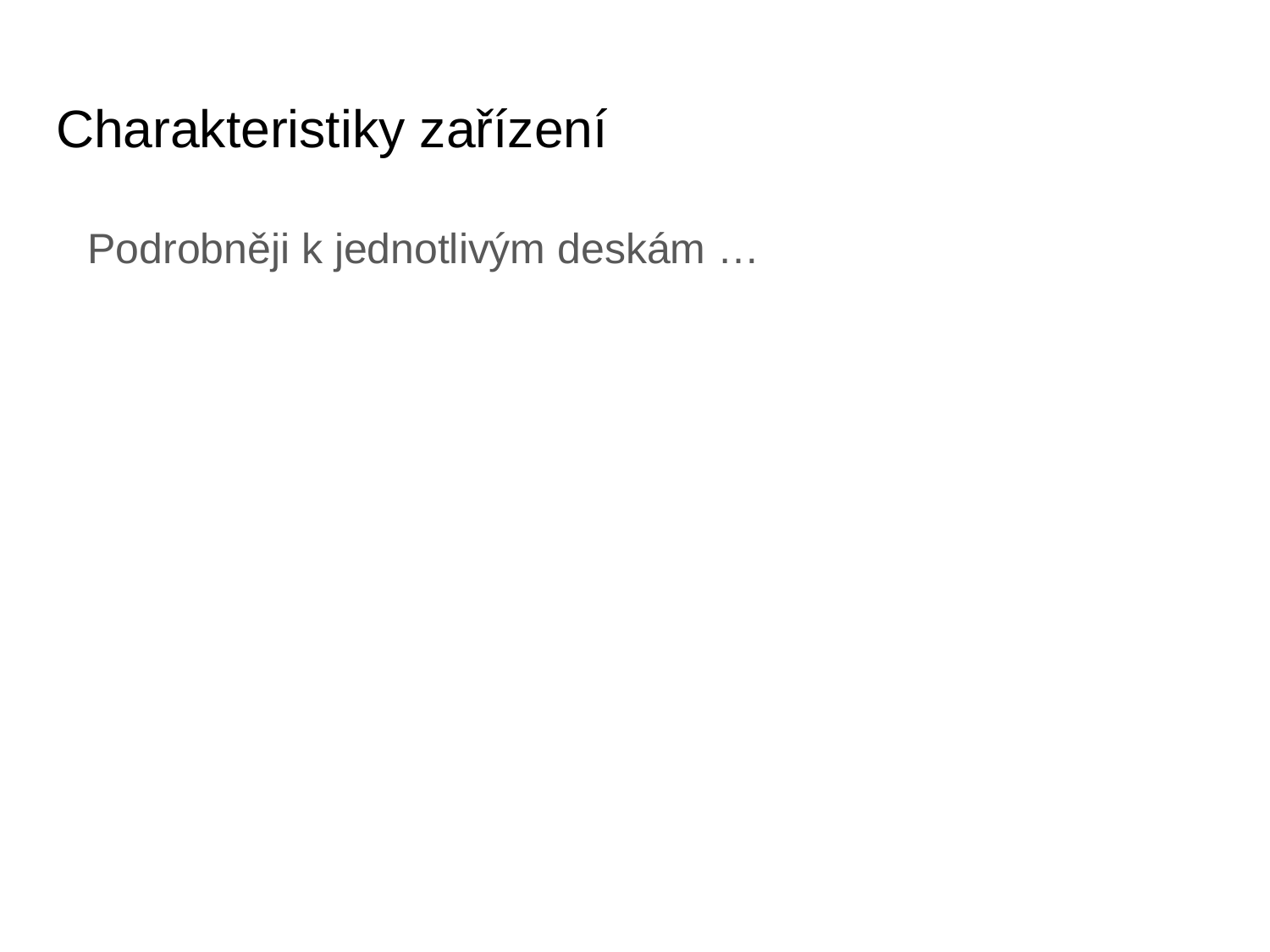

# Charakteristiky zařízení
Podrobněji k jednotlivým deskám …